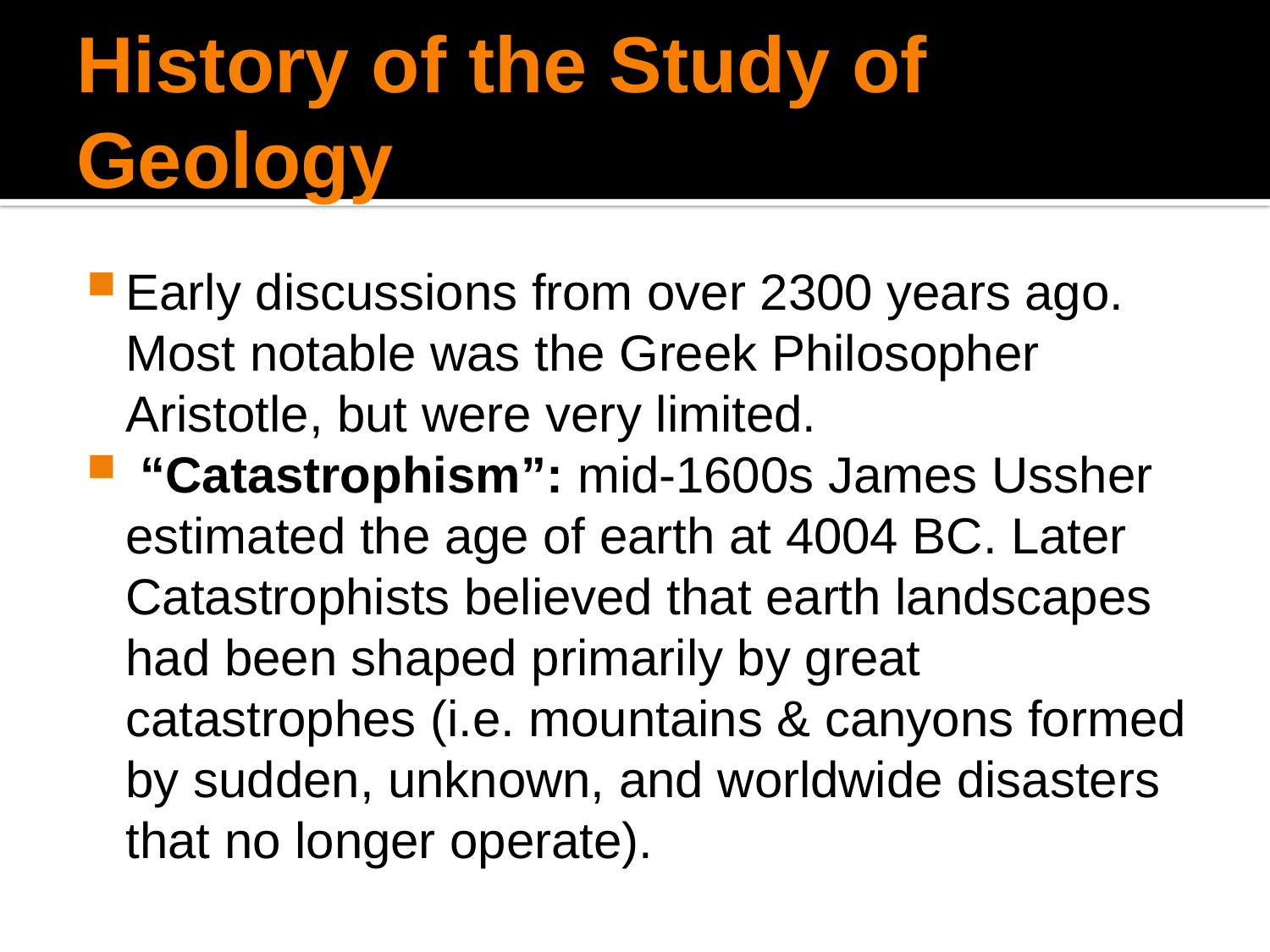

# History of the Study of Geology
Early discussions from over 2300 years ago. Most notable was the Greek Philosopher  Aristotle, but were very limited.
 “Catastrophism”: mid-1600s James Ussher estimated the age of earth at 4004 BC. Later Catastrophists believed that earth landscapes had been shaped primarily by great catastrophes (i.e. mountains & canyons formed by sudden, unknown, and worldwide disasters that no longer operate).